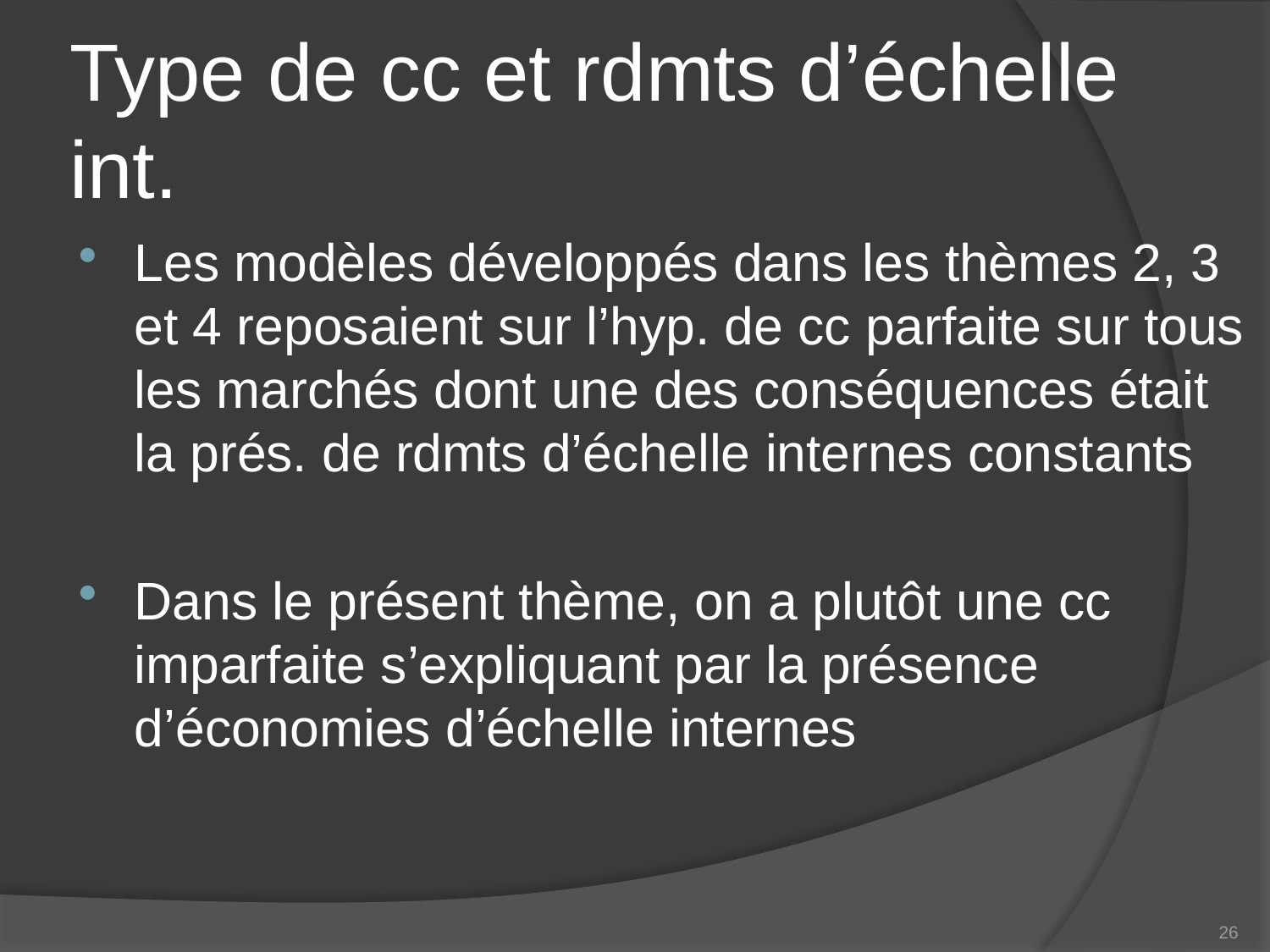

# Type de cc et rdmts d’échelle int.
Les modèles développés dans les thèmes 2, 3 et 4 reposaient sur l’hyp. de cc parfaite sur tous les marchés dont une des conséquences était la prés. de rdmts d’échelle internes constants

Dans le présent thème, on a plutôt une cc imparfaite s’expliquant par la présence d’économies d’échelle internes

26